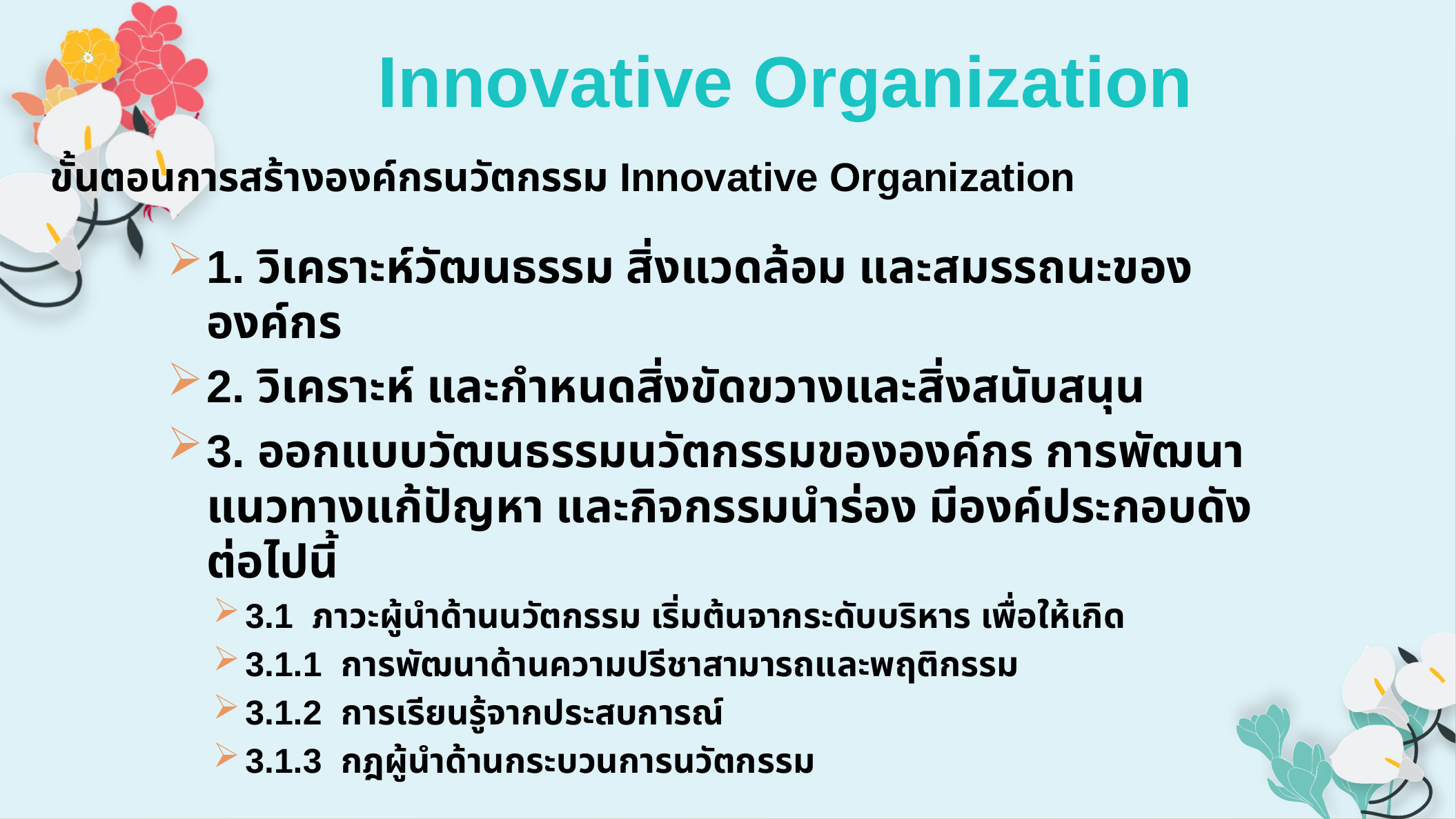

Innovative Organization
ขั้นตอนการสร้างองค์กรนวัตกรรม Innovative Organization
1. วิเคราะห์วัฒนธรรม สิ่งแวดล้อม และสมรรถนะขององค์กร
2. วิเคราะห์ และกำหนดสิ่งขัดขวางและสิ่งสนับสนุน
3. ออกแบบวัฒนธรรมนวัตกรรมขององค์กร การพัฒนา แนวทางแก้ปัญหา และกิจกรรมนำร่อง มีองค์ประกอบดังต่อไปนี้
3.1  ภาวะผู้นำด้านนวัตกรรม เริ่มต้นจากระดับบริหาร เพื่อให้เกิด
3.1.1  การพัฒนาด้านความปรีชาสามารถและพฤติกรรม
3.1.2  การเรียนรู้จากประสบการณ์
3.1.3  กฎผู้นำด้านกระบวนการนวัตกรรม